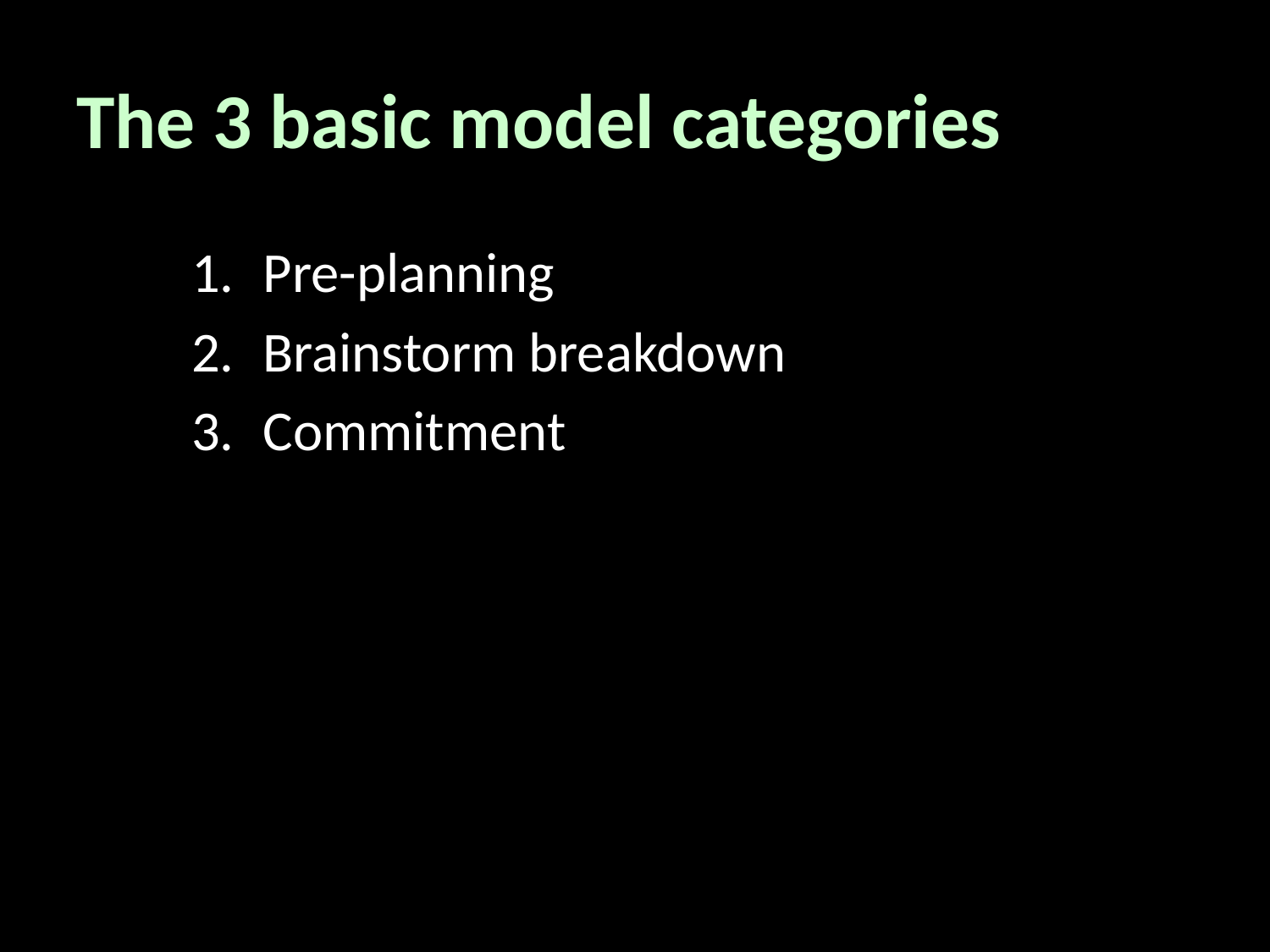

# The 3 basic model categories
Pre-planning
Brainstorm breakdown
Commitment